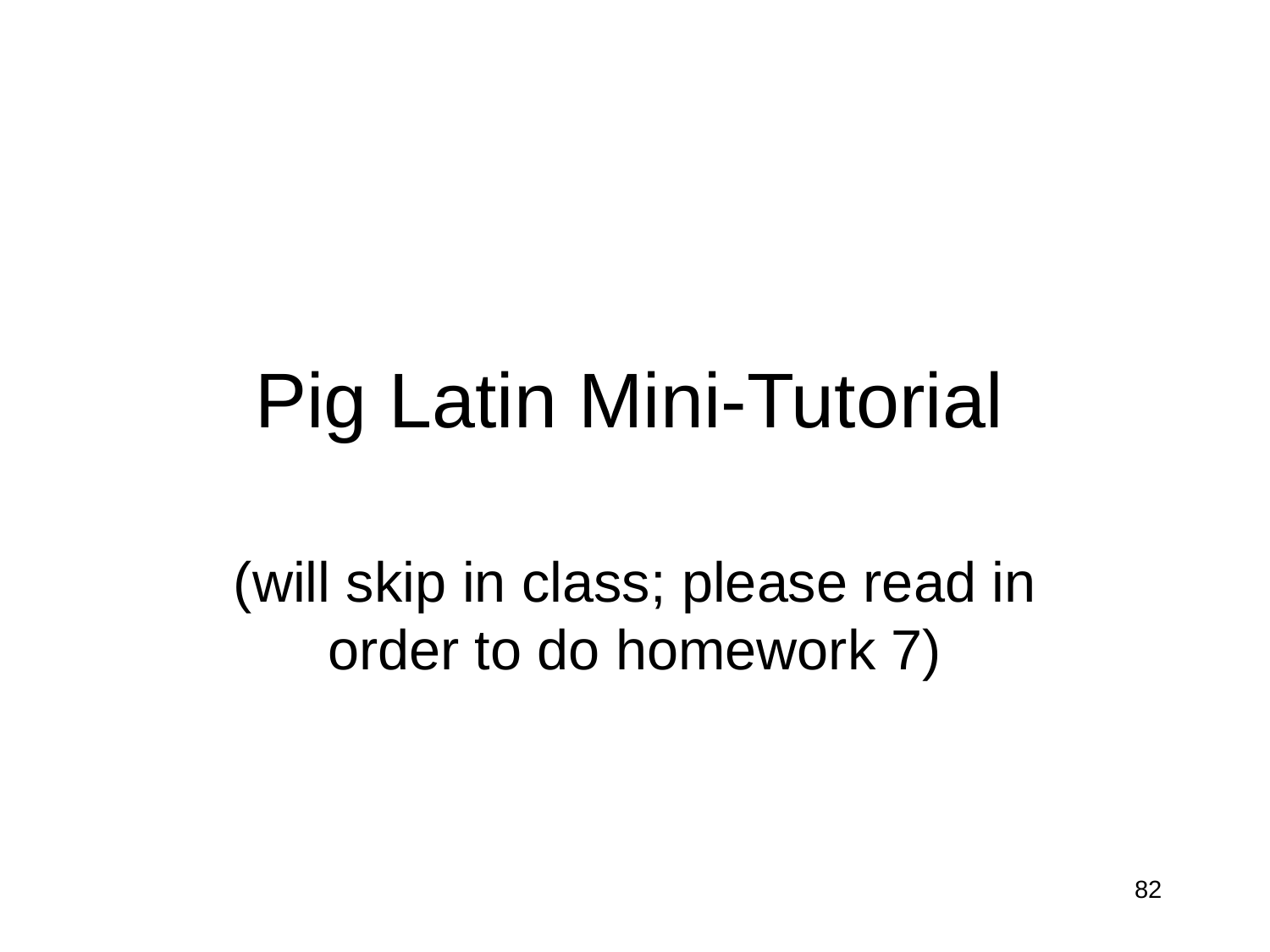

# Pig Latin Mini-Tutorial
(will skip in class; please read in order to do homework 7)
82